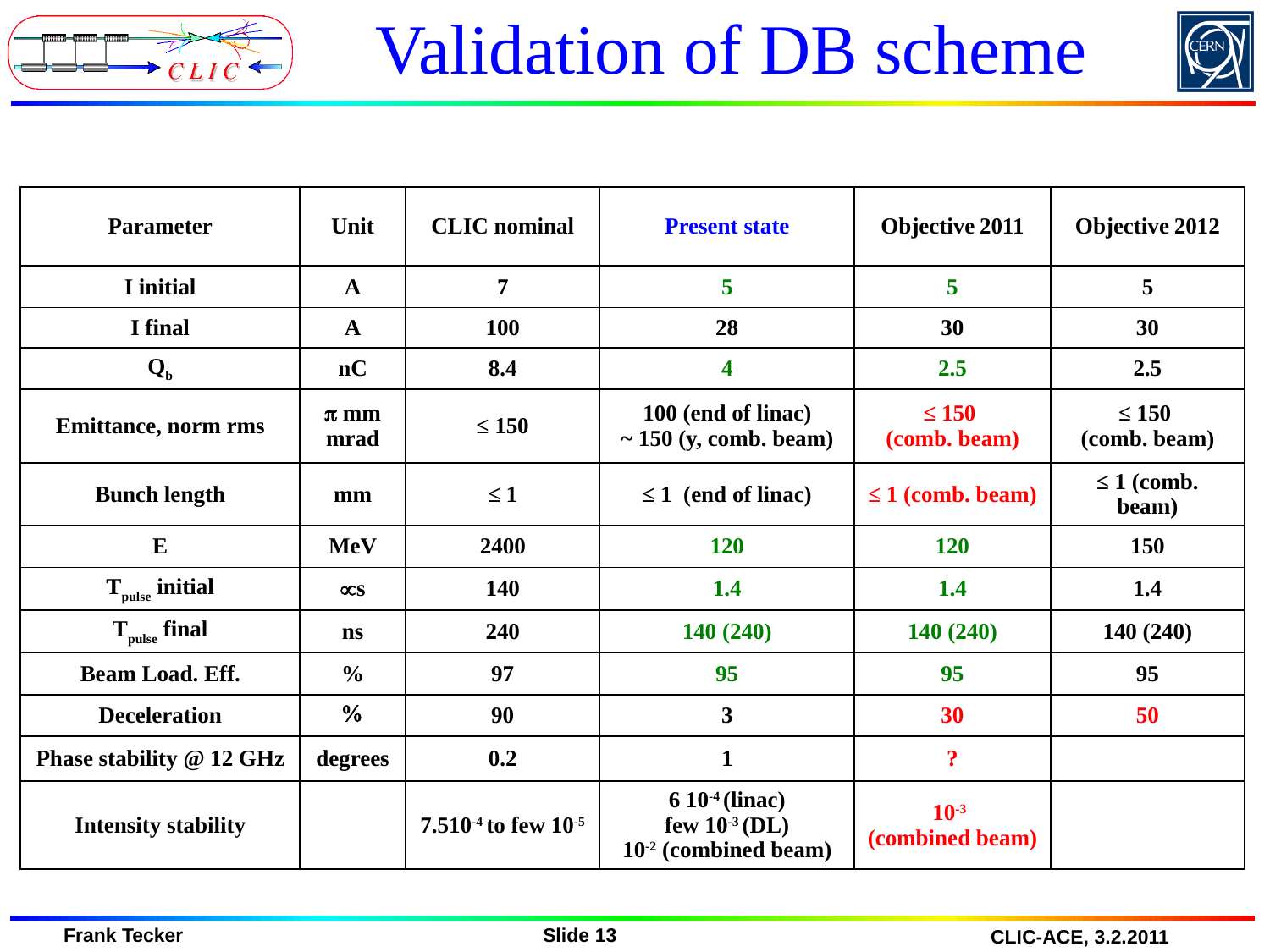

# Validation of DB scheme
| Parameter | Unit | CLIC nominal | Present state | Objective 2011 | Objective 2012 |
| --- | --- | --- | --- | --- | --- |
| I initial | A | 7 | 5 | 5 | 5 |
| I final | A | 100 | 28 | 30 | 30 |
| Qb | nC | 8.4 | 4 | 2.5 | 2.5 |
| Emittance, norm rms | π mm mrad | ≤ 150 | 100 (end of linac) ~ 150 (y, comb. beam) | ≤ 150 (comb. beam) | ≤ 150 (comb. beam) |
| Bunch length | mm | ≤ 1 | ≤ 1 (end of linac) | ≤ 1 (comb. beam) | ≤ 1 (comb. beam) |
| E | MeV | 2400 | 120 | 120 | 150 |
| Tpulse initial | ∝s | 140 | 1.4 | 1.4 | 1.4 |
| Tpulse final | ns | 240 | 140 (240) | 140 (240) | 140 (240) |
| Beam Load. Eff. | % | 97 | 95 | 95 | 95 |
| Deceleration | % | 90 | 3 | 30 | 50 |
| Phase stability @ 12 GHz | degrees | 0.2 | 1 | ? |  |
| Intensity stability |  | 7.510-4 to few 10-5 | 6 10-4 (linac) few 10-3 (DL) 10-2 (combined beam) | 10-3 (combined beam) |  |